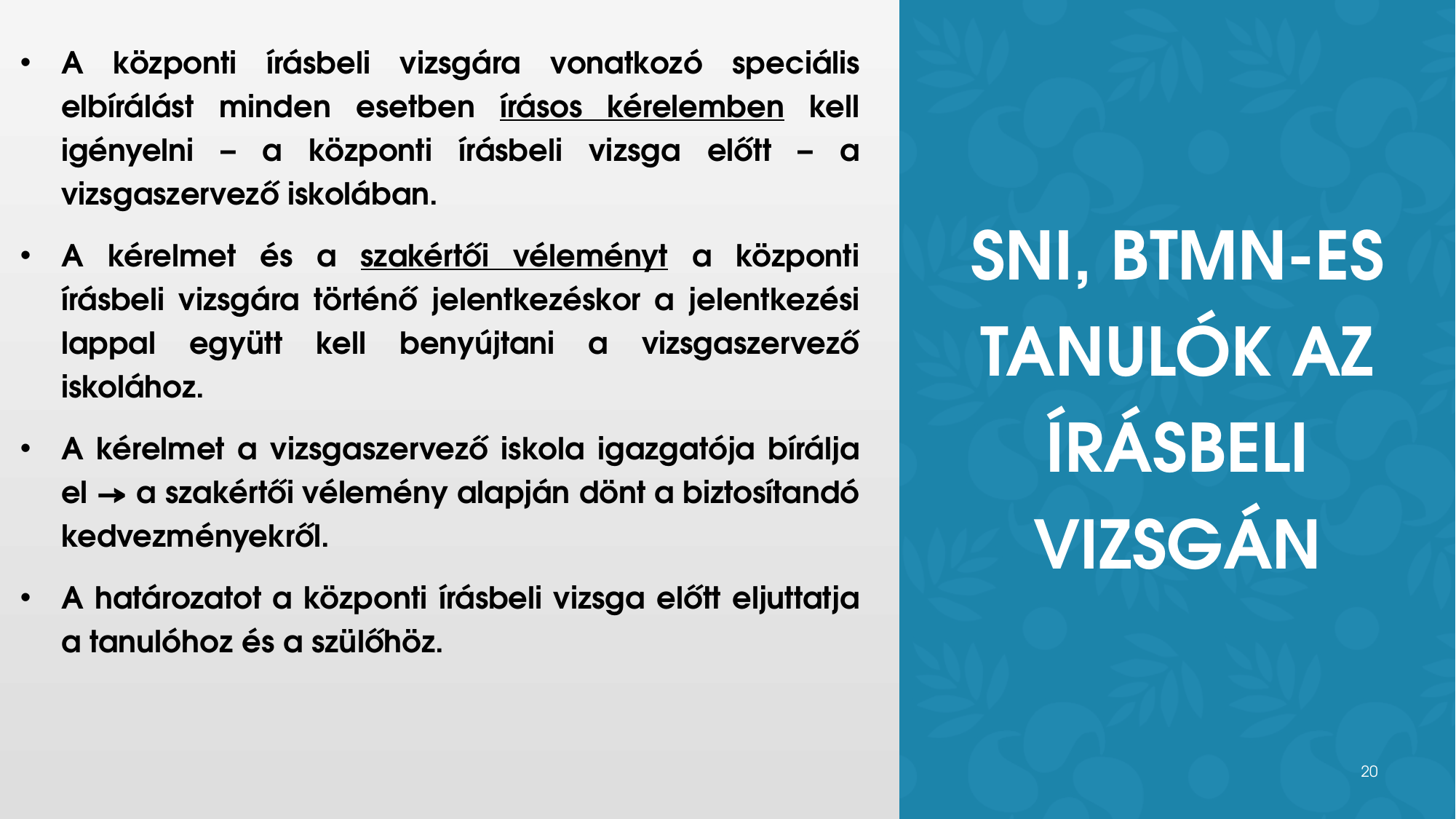

A központi írásbeli vizsgára vonatkozó speciális elbírálást minden esetben írásos kérelemben kell igényelni – a központi írásbeli vizsga előtt – a vizsgaszervező iskolában.
A kérelmet és a szakértői véleményt a központi írásbeli vizsgára történő jelentkezéskor a jelentkezési lappal együtt kell benyújtani a vizsgaszervező iskolához.
A kérelmet a vizsgaszervező iskola igazgatója bírálja el → a szakértői vélemény alapján dönt a biztosítandó kedvezményekről.
A határozatot a központi írásbeli vizsga előtt eljuttatja a tanulóhoz és a szülőhöz.
# SNI, BTMN-ES TANULÓK AZ ÍRÁSBELI VIZSGÁN
20